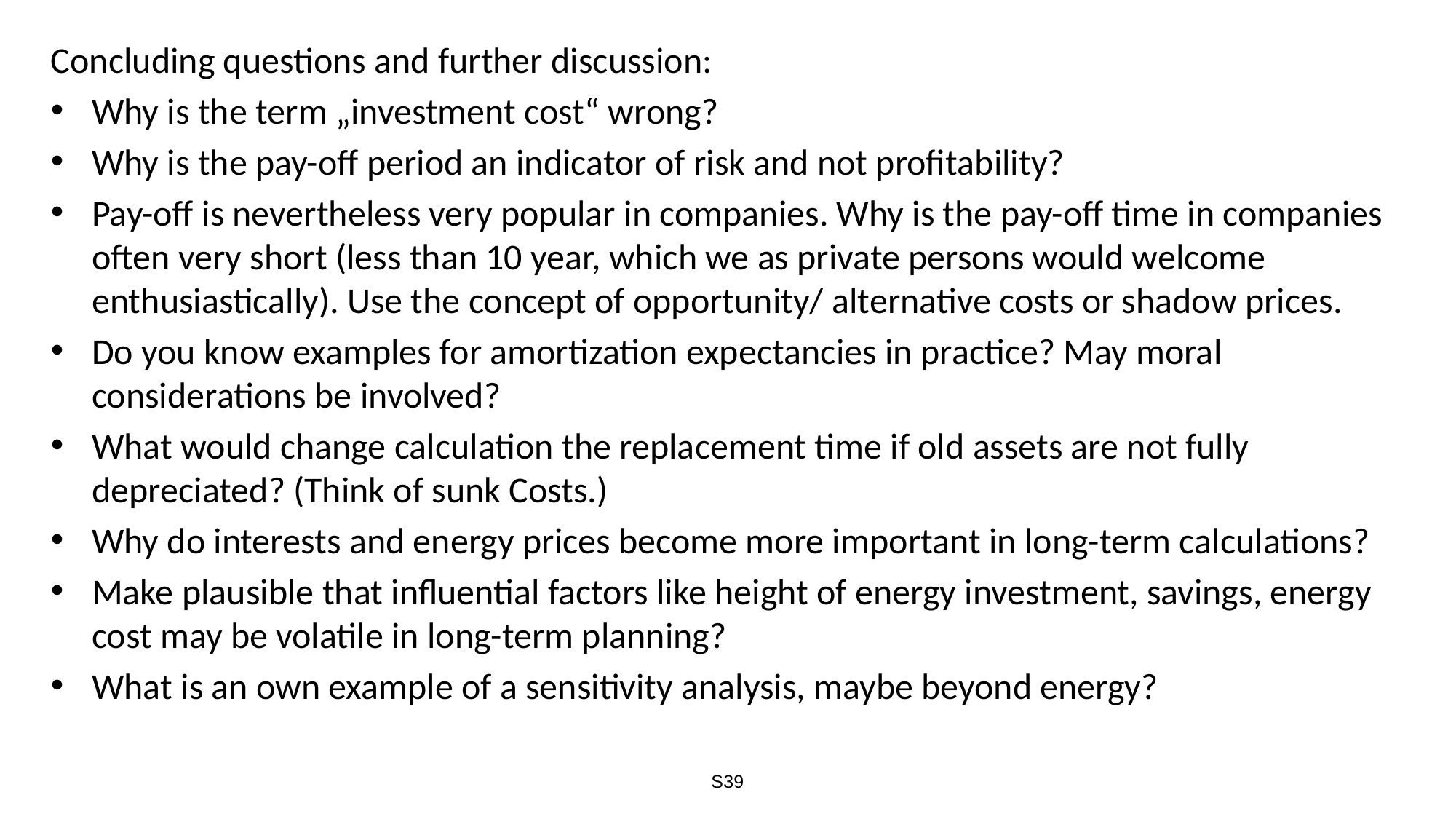

Concluding questions and further discussion:
Why is the term „investment cost“ wrong?
Why is the pay-off period an indicator of risk and not profitability?
Pay-off is nevertheless very popular in companies. Why is the pay-off time in companies often very short (less than 10 year, which we as private persons would welcome enthusiastically). Use the concept of opportunity/ alternative costs or shadow prices.
Do you know examples for amortization expectancies in practice? May moral considerations be involved?
What would change calculation the replacement time if old assets are not fully depreciated? (Think of sunk Costs.)
Why do interests and energy prices become more important in long-term calculations?
Make plausible that influential factors like height of energy investment, savings, energy cost may be volatile in long-term planning?
What is an own example of a sensitivity analysis, maybe beyond energy?
S39